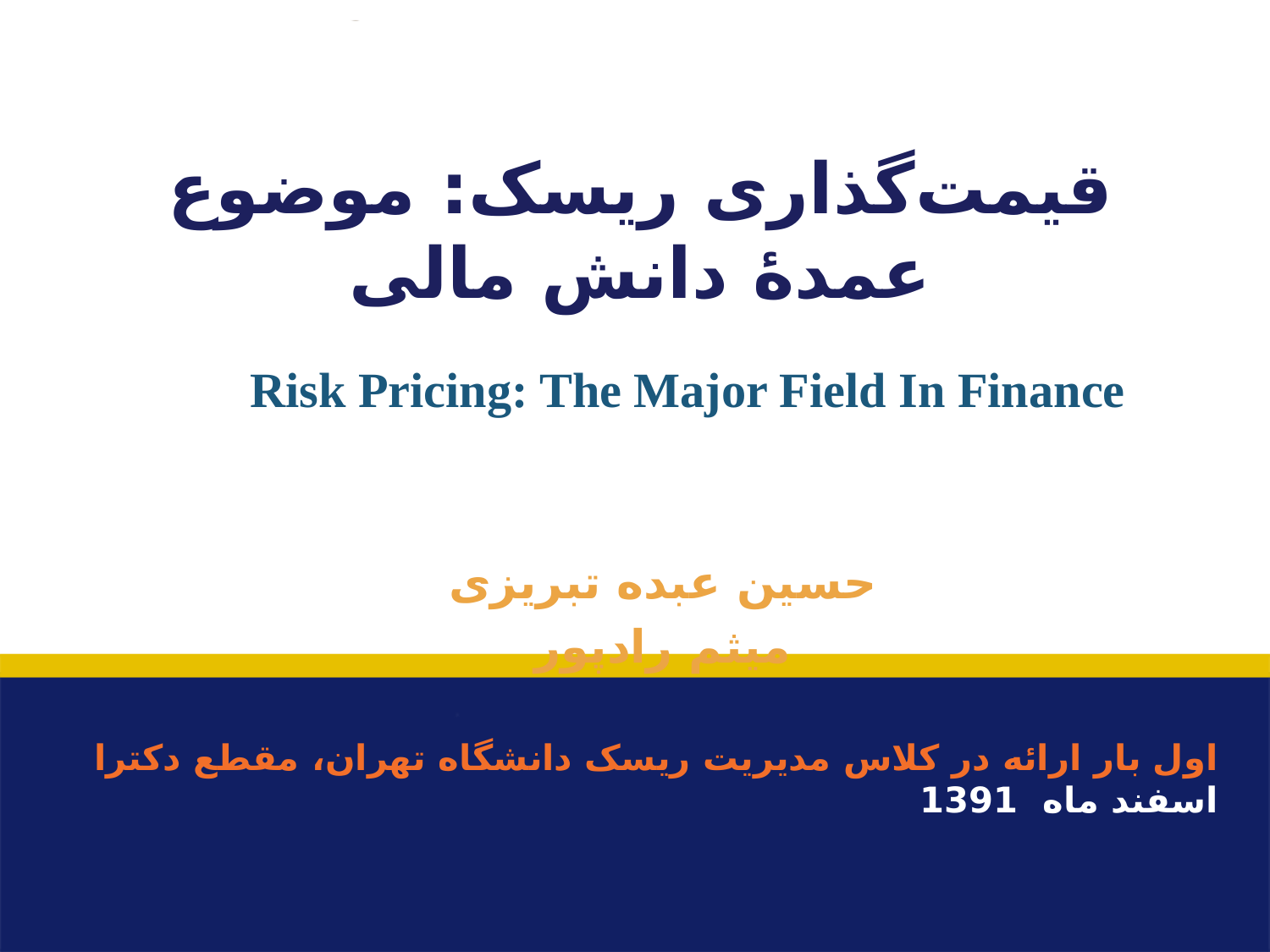

# قیمت‌گذاری ریسک: موضوع عمدۀ دانش مالی
Risk Pricing: The Major Field In Finance

حسین عبده تبریزی
میثم رادپور

اول بار ارائه در کلاس مدیریت ریسک دانشگاه تهران، مقطع دکترا
اسفند ماه  1391